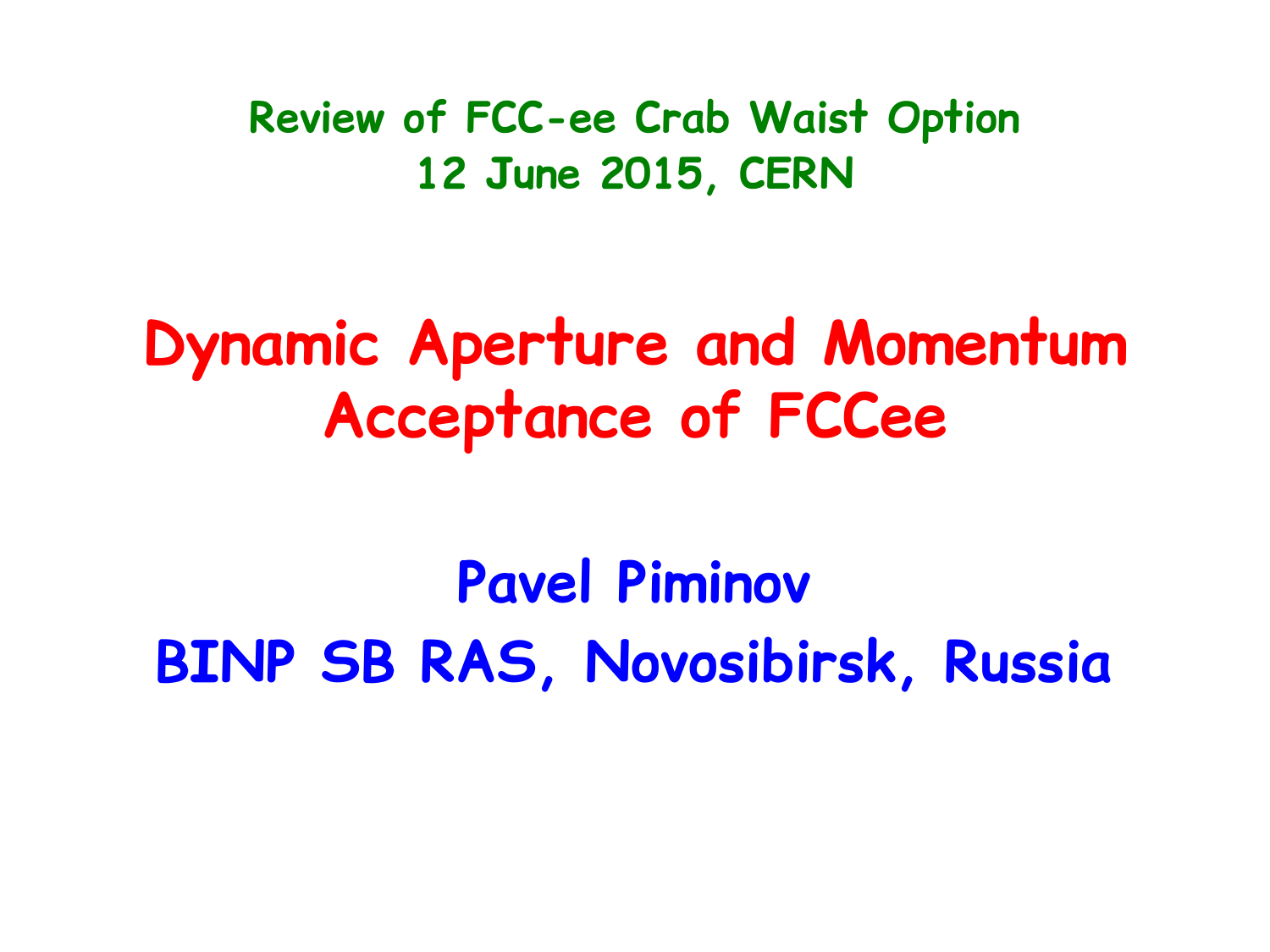

Review of FCC-ee Crab Waist Option
12 June 2015, CERN
# Dynamic Aperture and Momentum Acceptance of FCCee
Pavel Piminov
BINP SB RAS, Novosibirsk, Russia